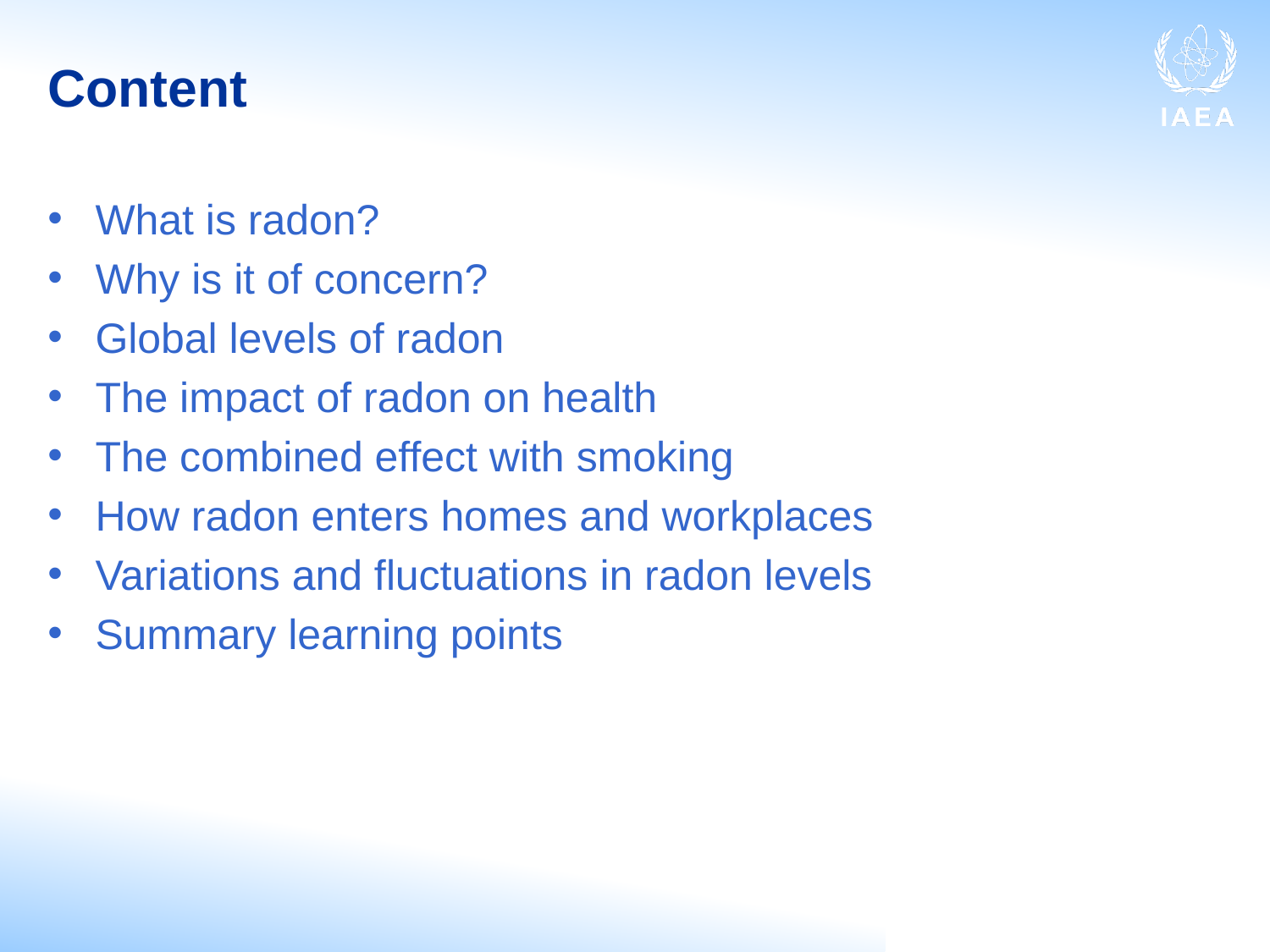

# Content
What is radon?
Why is it of concern?
Global levels of radon
The impact of radon on health
The combined effect with smoking
How radon enters homes and workplaces
Variations and fluctuations in radon levels
Summary learning points